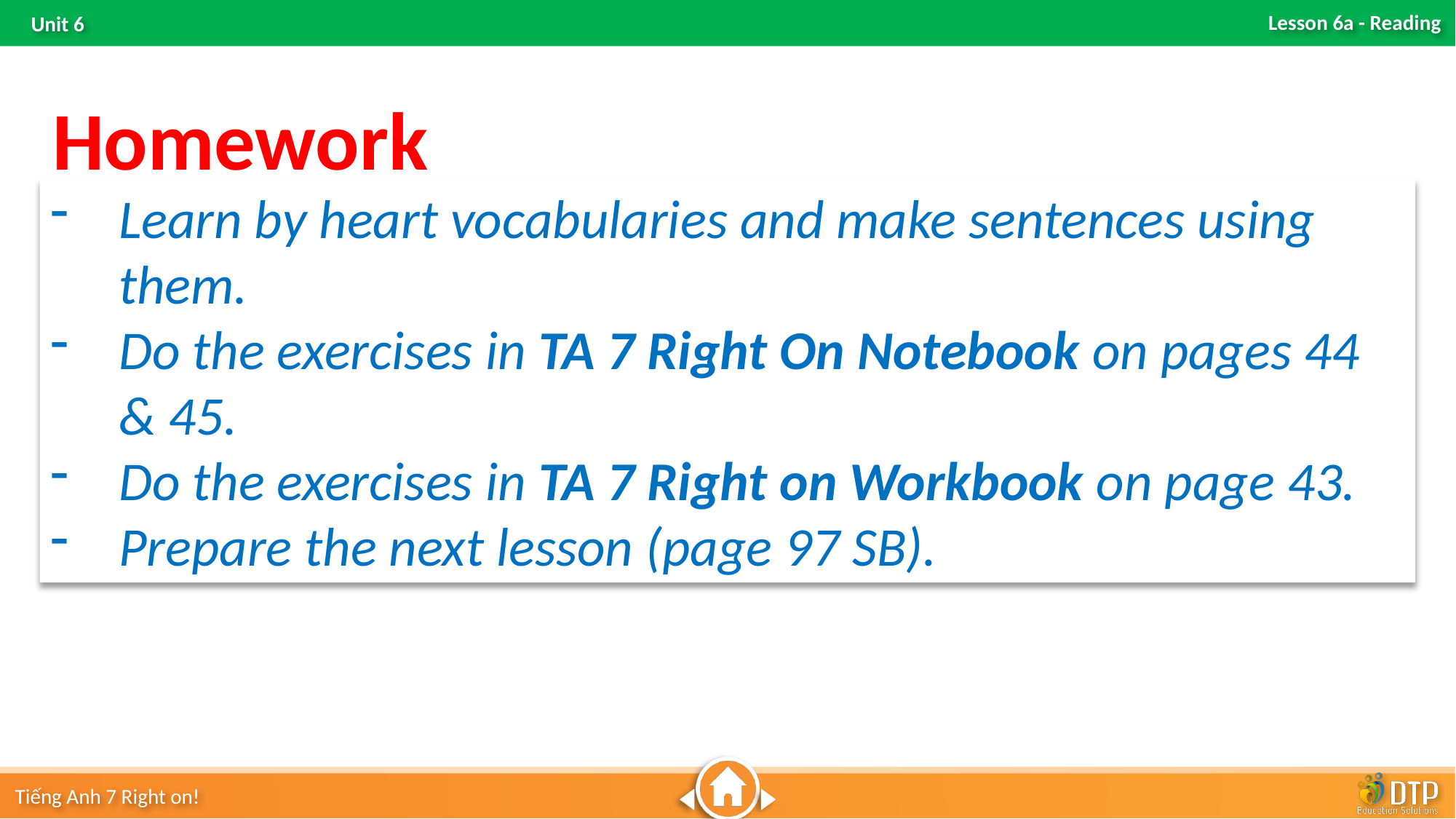

Homework
Learn by heart vocabularies and make sentences using them.
Do the exercises in TA 7 Right On Notebook on pages 44 & 45.
Do the exercises in TA 7 Right on Workbook on page 43.
Prepare the next lesson (page 97 SB).